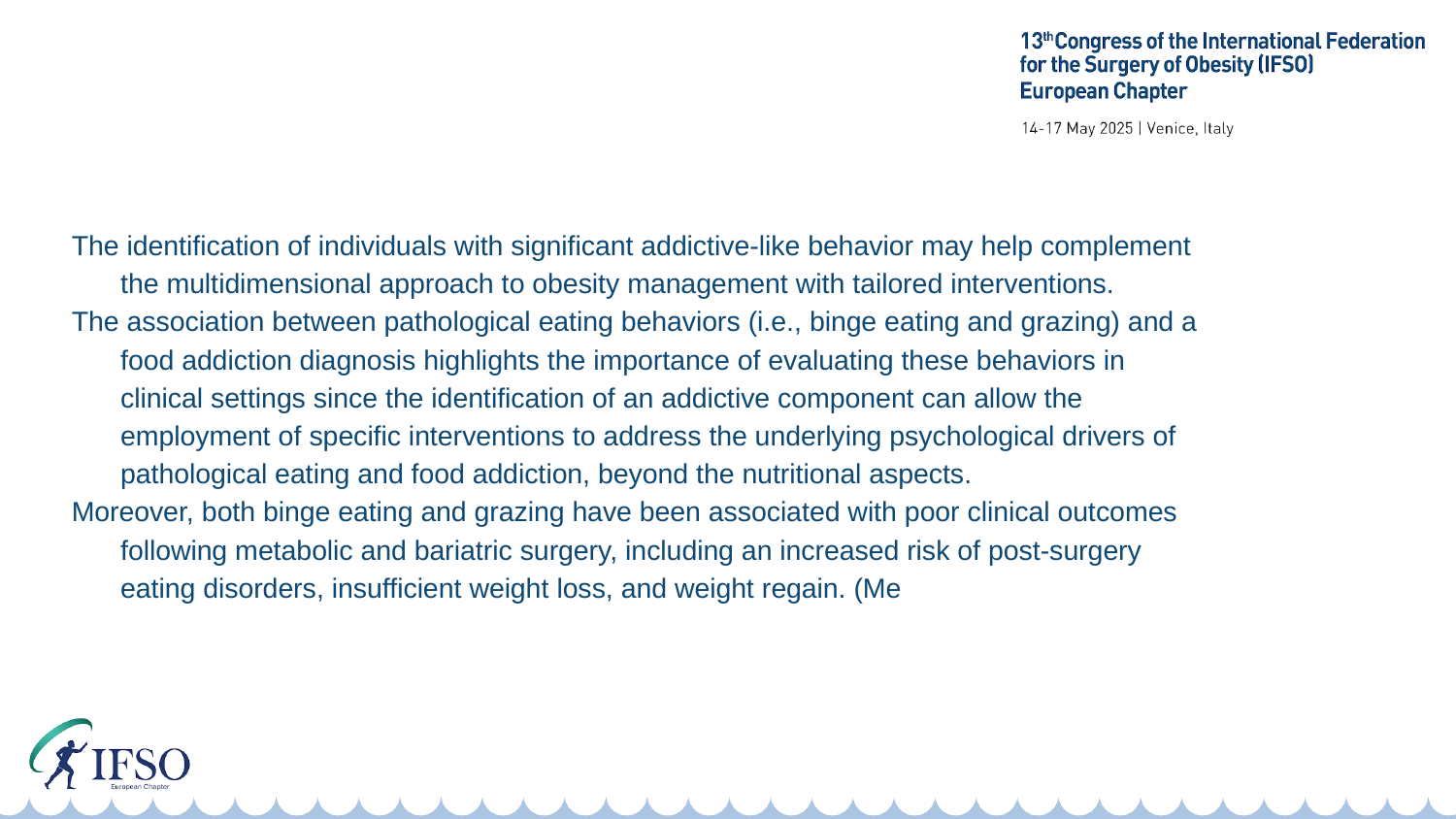

The identification of individuals with significant addictive-like behavior may help complement the multidimensional approach to obesity management with tailored interventions.
The association between pathological eating behaviors (i.e., binge eating and grazing) and a food addiction diagnosis highlights the importance of evaluating these behaviors in clinical settings since the identification of an addictive component can allow the employment of specific interventions to address the underlying psychological drivers of pathological eating and food addiction, beyond the nutritional aspects.
Moreover, both binge eating and grazing have been associated with poor clinical outcomes following metabolic and bariatric surgery, including an increased risk of post-surgery eating disorders, insufficient weight loss, and weight regain. (Me